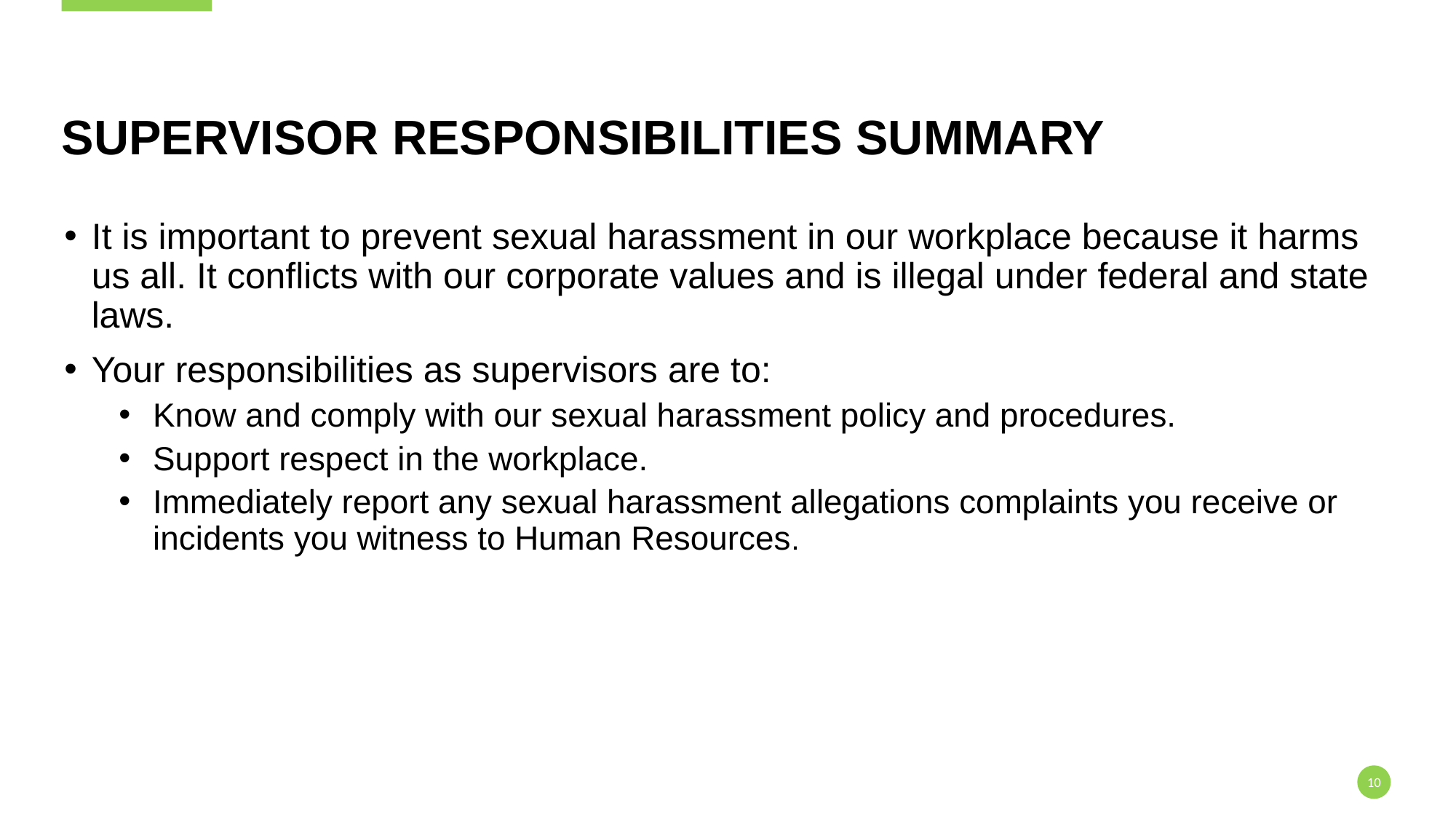

# Supervisor Responsibilities Summary
It is important to prevent sexual harassment in our workplace because it harms us all. It conflicts with our corporate values and is illegal under federal and state laws.
Your responsibilities as supervisors are to:
Know and comply with our sexual harassment policy and procedures.
Support respect in the workplace.
Immediately report any sexual harassment allegations complaints you receive or incidents you witness to Human Resources.

10